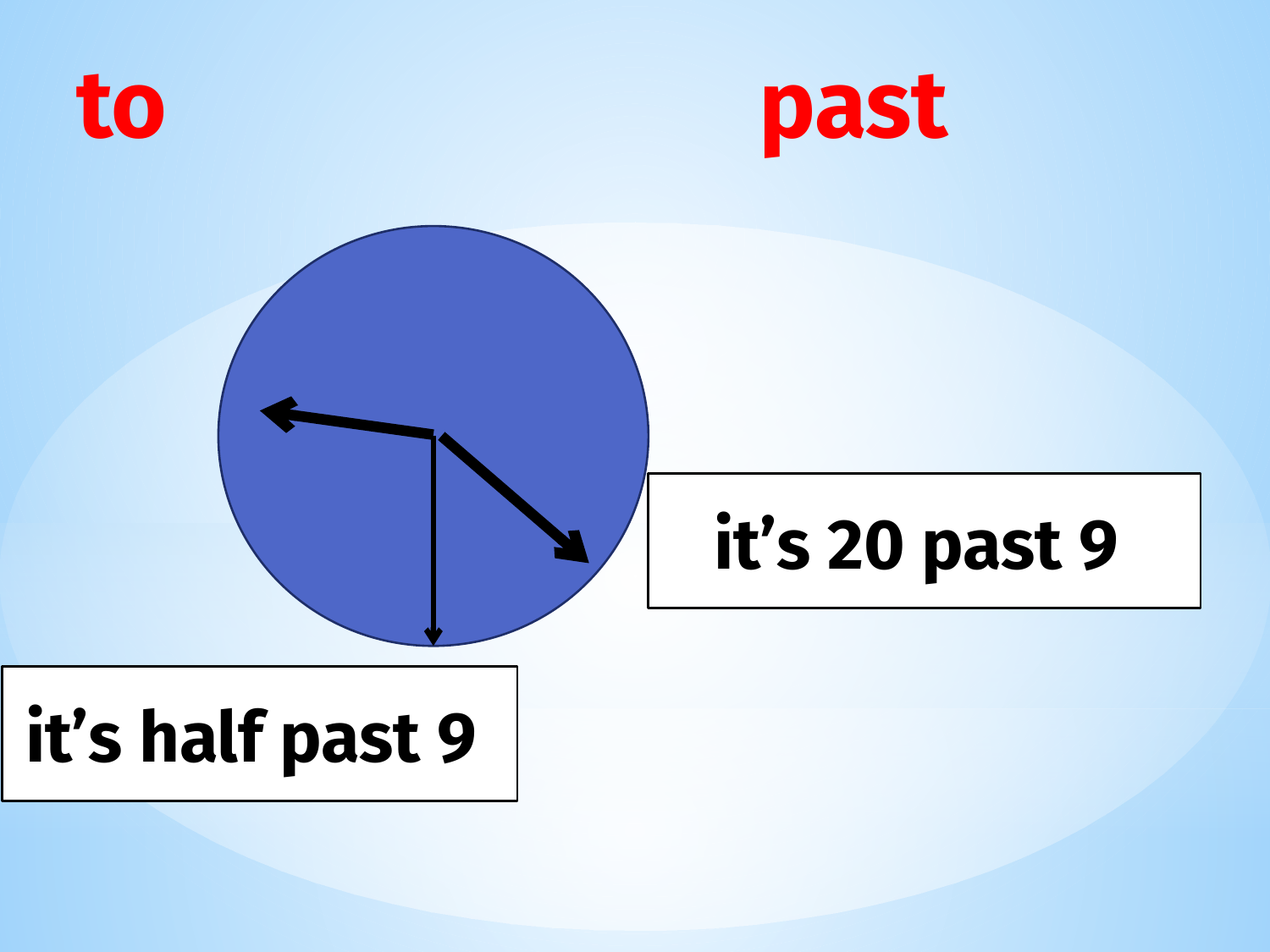

to                                                         past

it’s 20 past 9
#
it’s half past 9